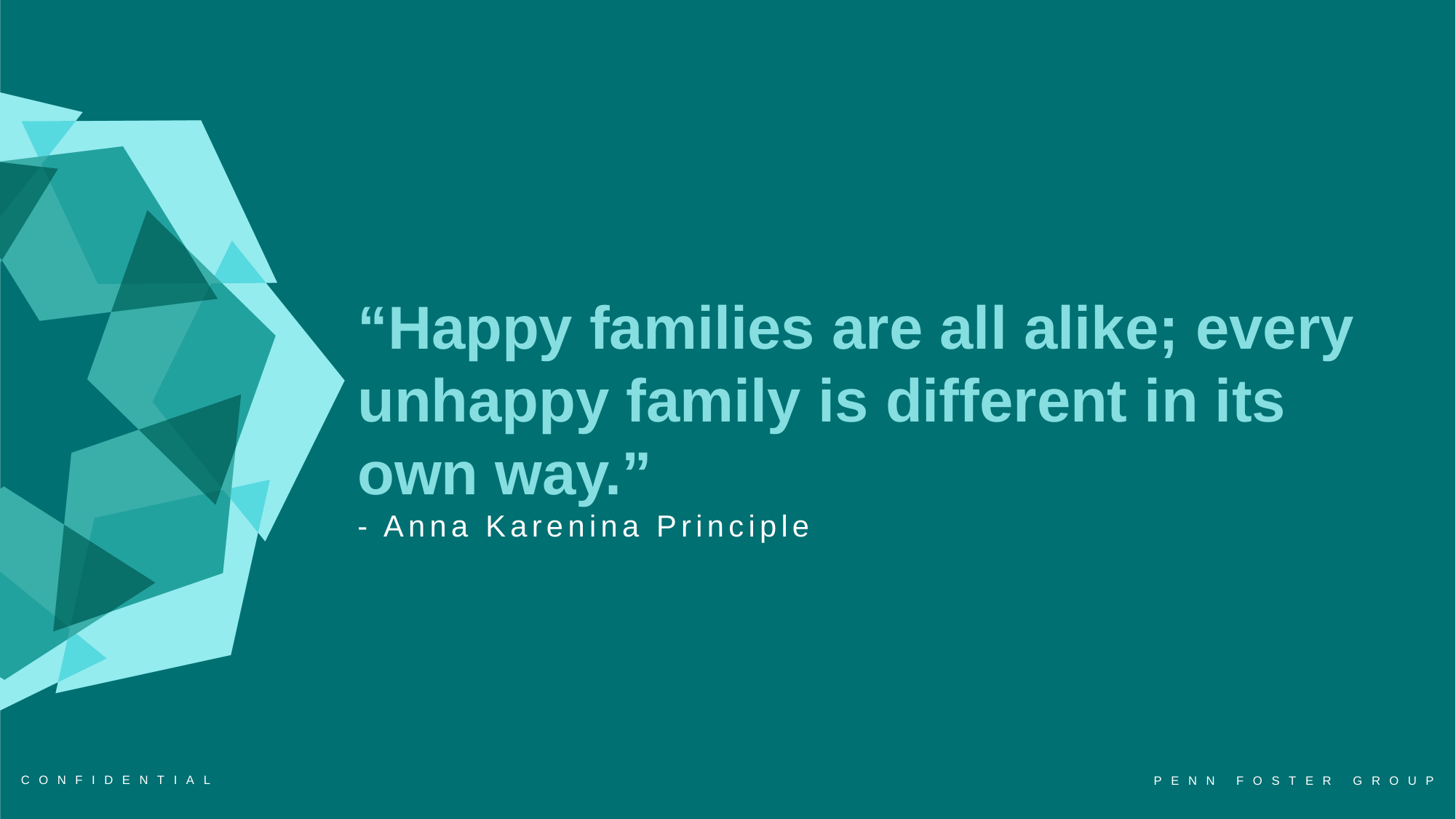

# “Happy families are all alike; every unhappy family is different in its own way.” ​ - Anna Karenina Principle